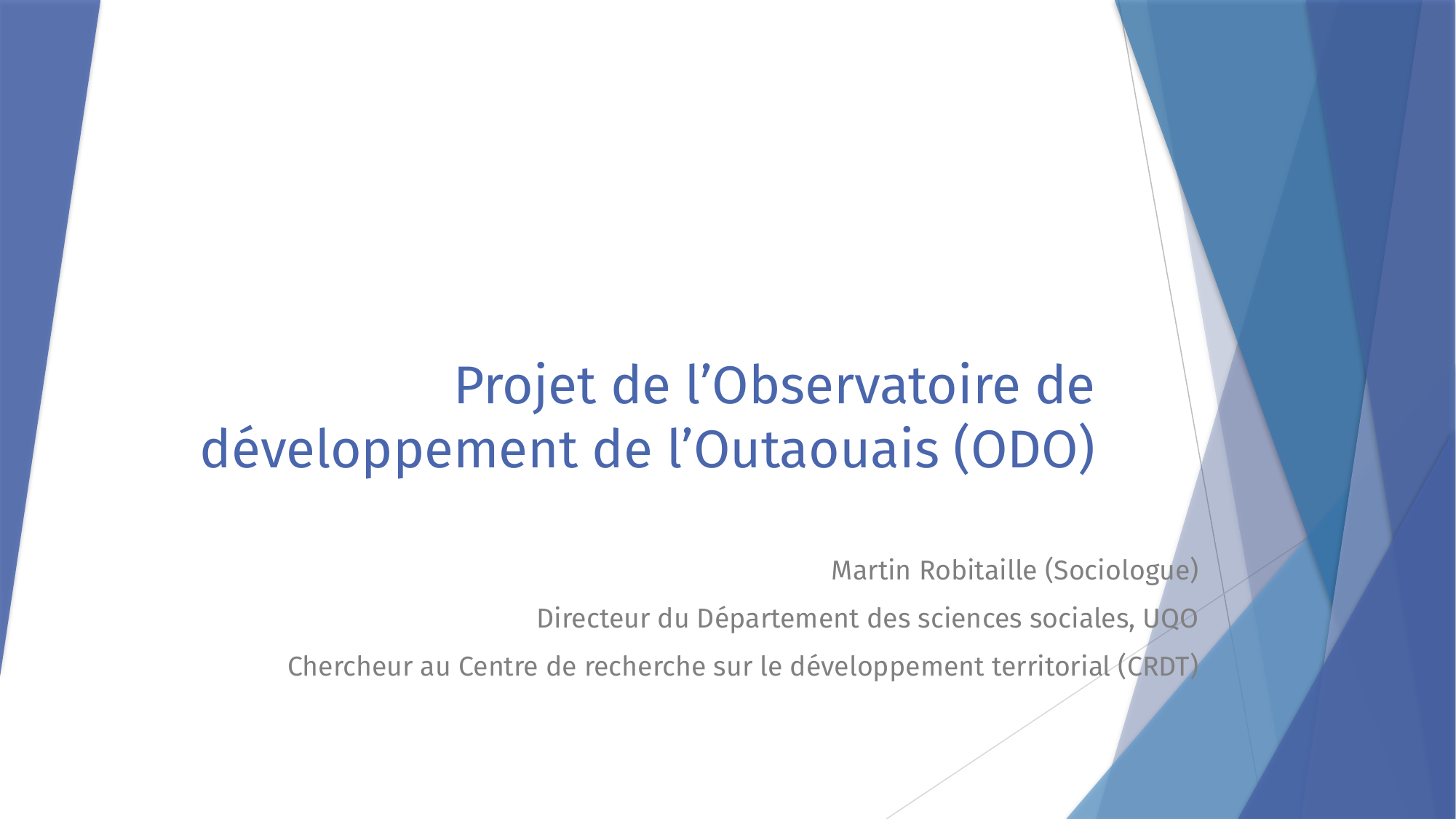

# Projet de l’Observatoire de développement de l’Outaouais (ODO)
Martin Robitaille (Sociologue)
Directeur du Département des sciences sociales, UQO
Chercheur au Centre de recherche sur le développement territorial (CRDT)